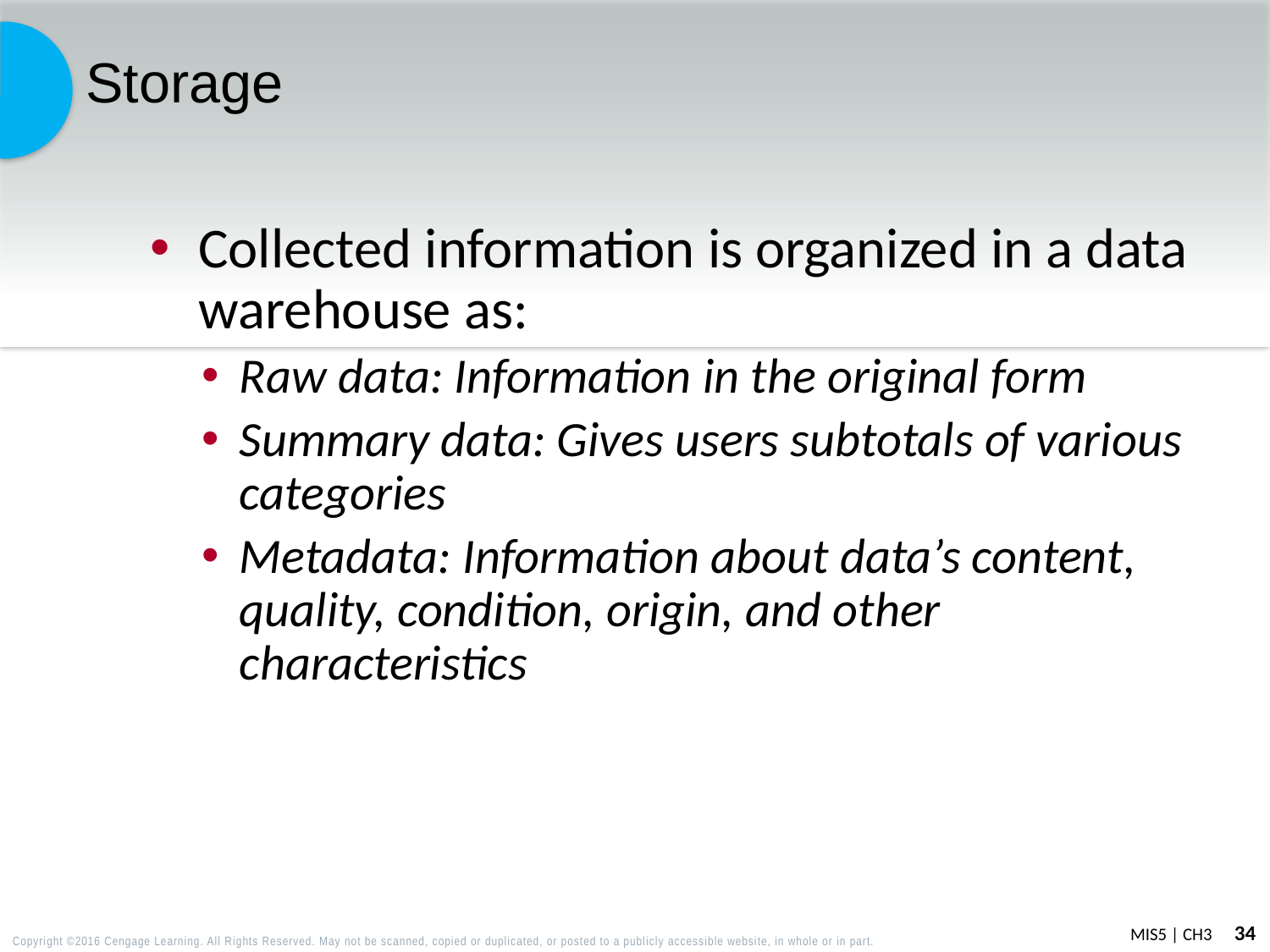

# Storage
Collected information is organized in a data warehouse as:
Raw data: Information in the original form
Summary data: Gives users subtotals of various categories
Metadata: Information about data’s content, quality, condition, origin, and other characteristics